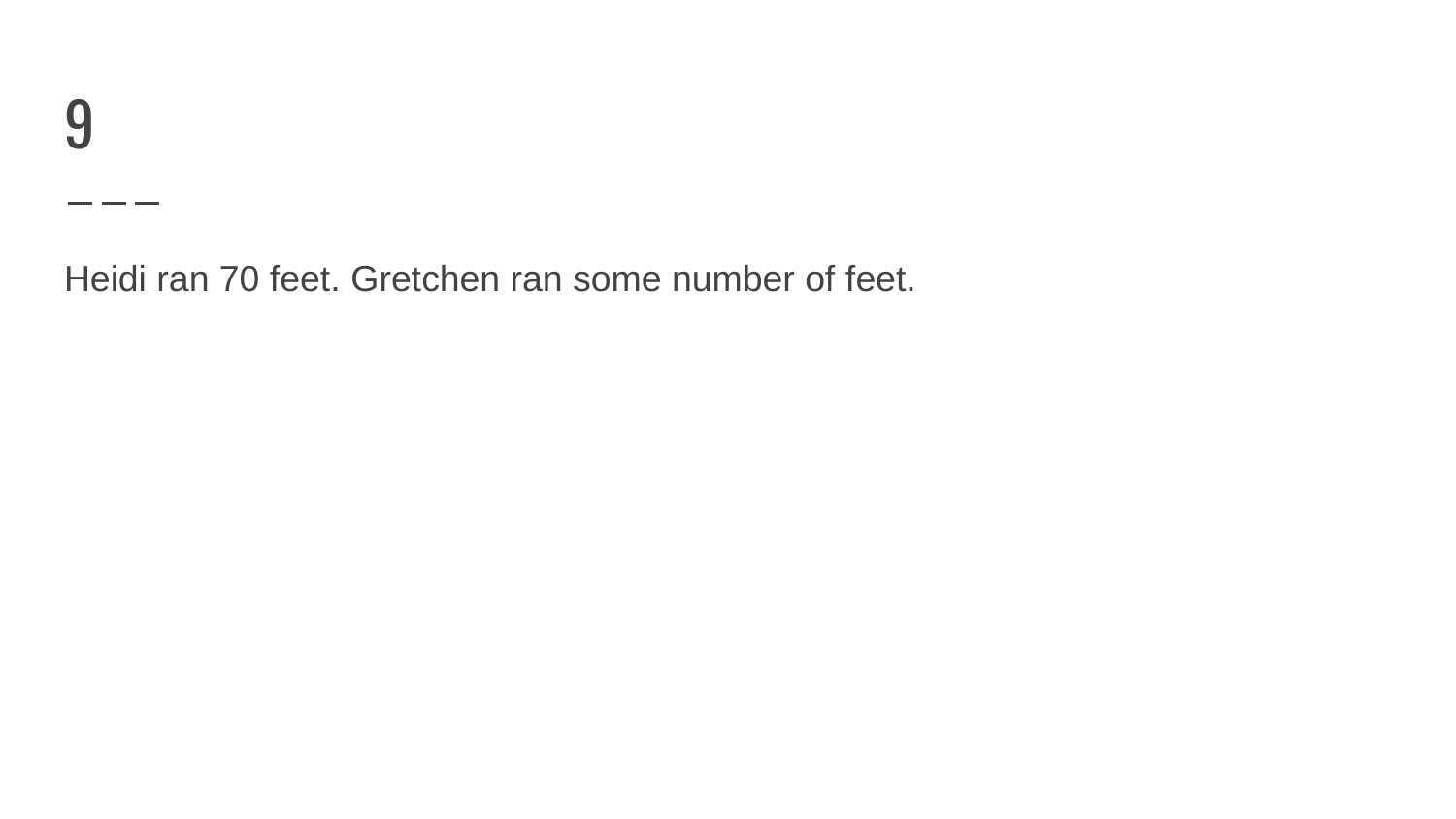

# 9
Heidi ran 70 feet. Gretchen ran some number of feet.